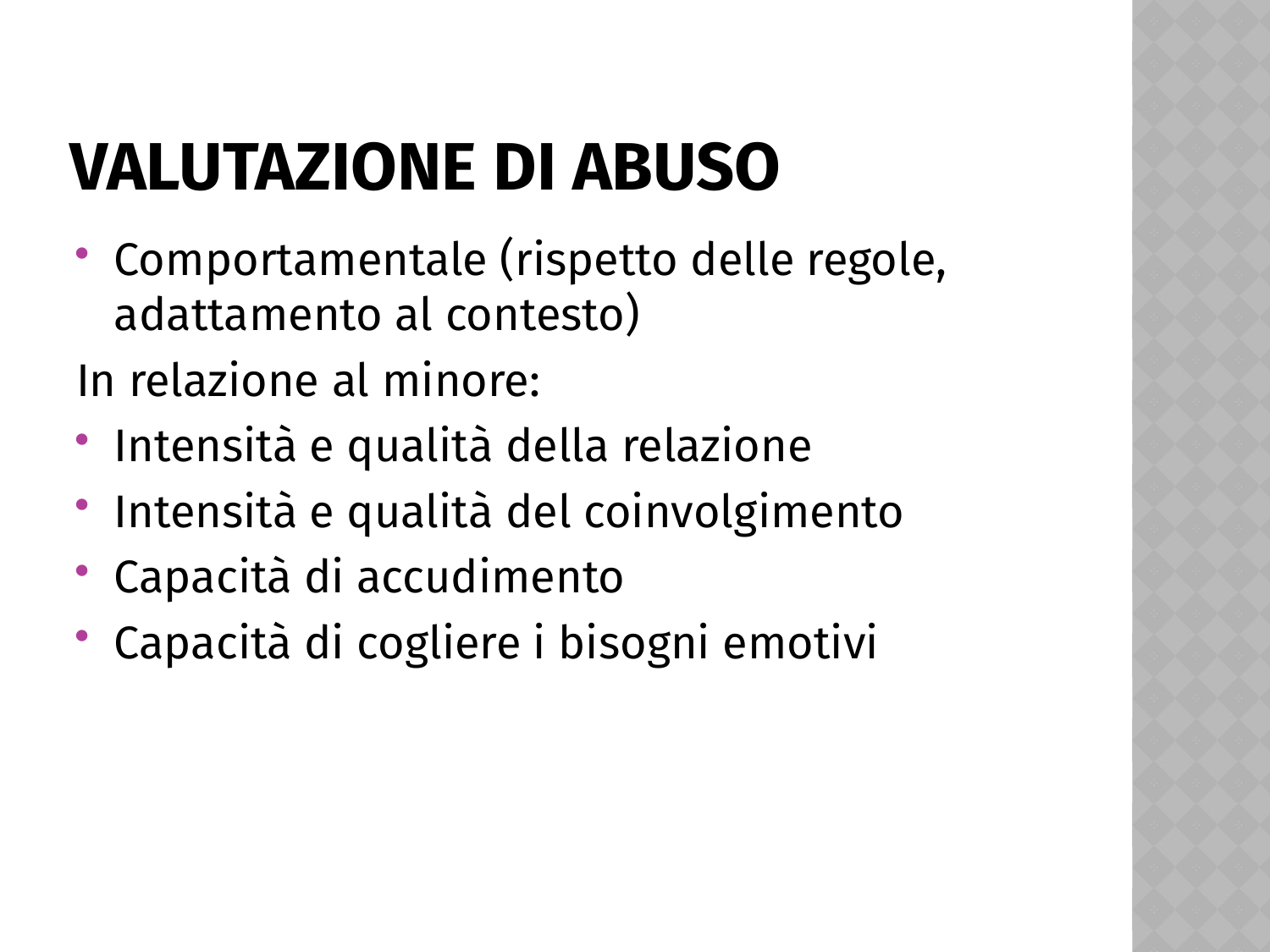

# Valutazione di abuso
Comportamentale (rispetto delle regole,  adattamento al contesto)
In relazione al minore:
Intensità e qualità della relazione
Intensità e qualità del coinvolgimento
Capacità di accudimento
Capacità di cogliere i bisogni emotivi